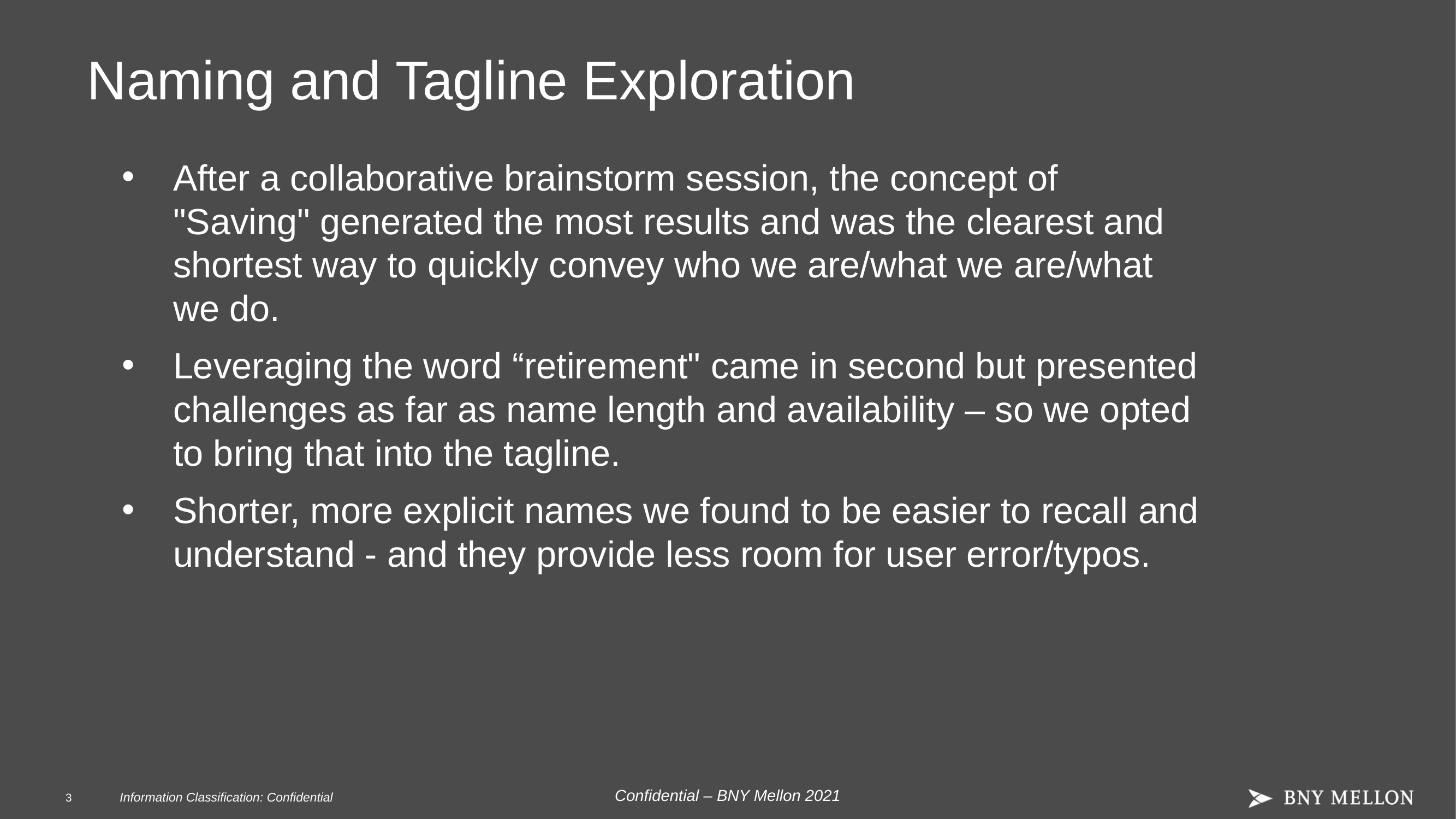

Naming and Tagline Exploration
After a collaborative brainstorm session, the concept of "Saving" generated the most results and was the clearest and shortest way to quickly convey who we are/what we are/what we do.
Leveraging the word “retirement" came in second but presented challenges as far as name length and availability – so we opted to bring that into the tagline.
Shorter, more explicit names we found to be easier to recall and understand - and they provide less room for user error/typos.

Confidential – BNY Mellon 2021